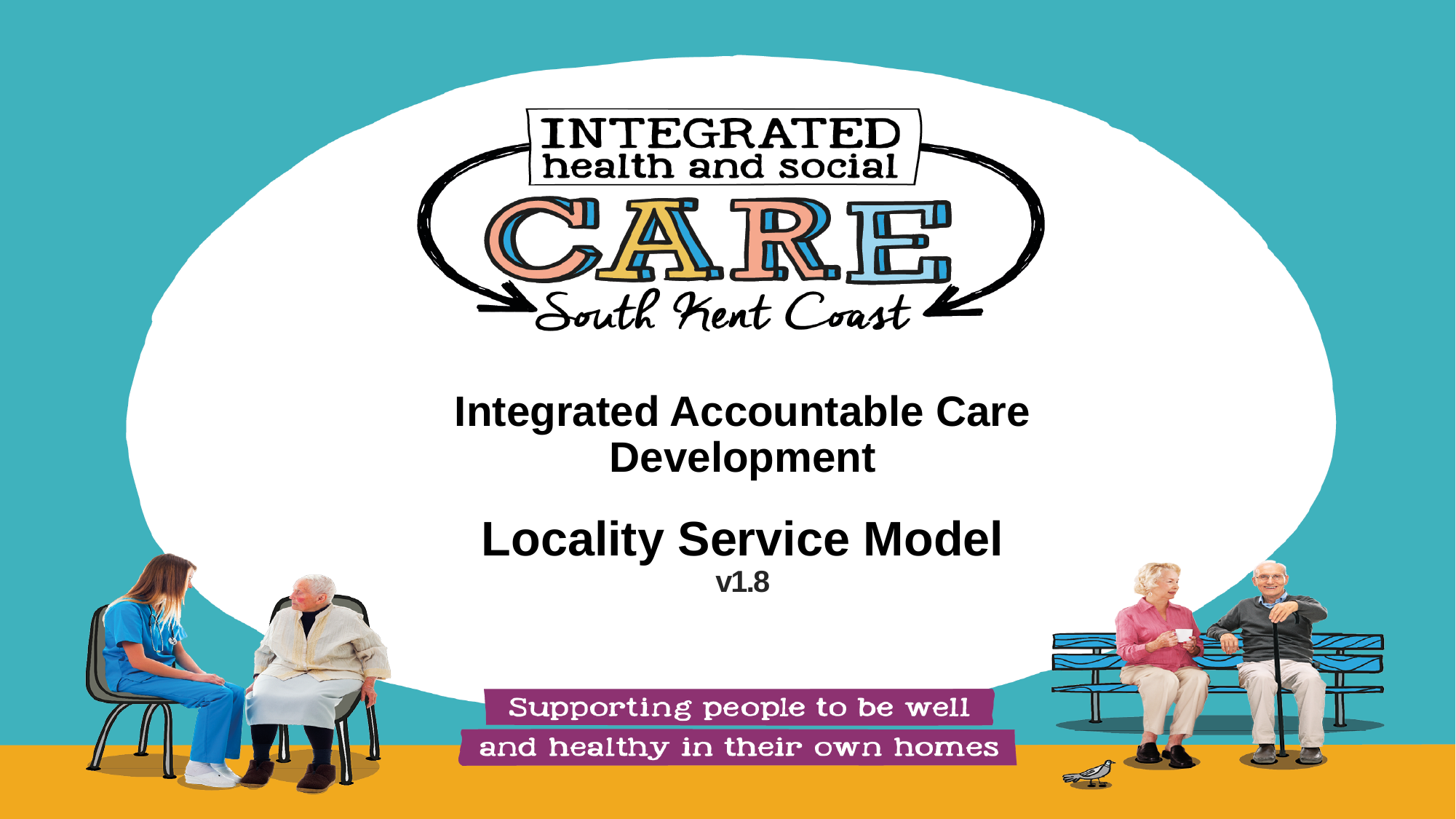

Integrated Accountable Care
Development

Locality Service Model
v1.8